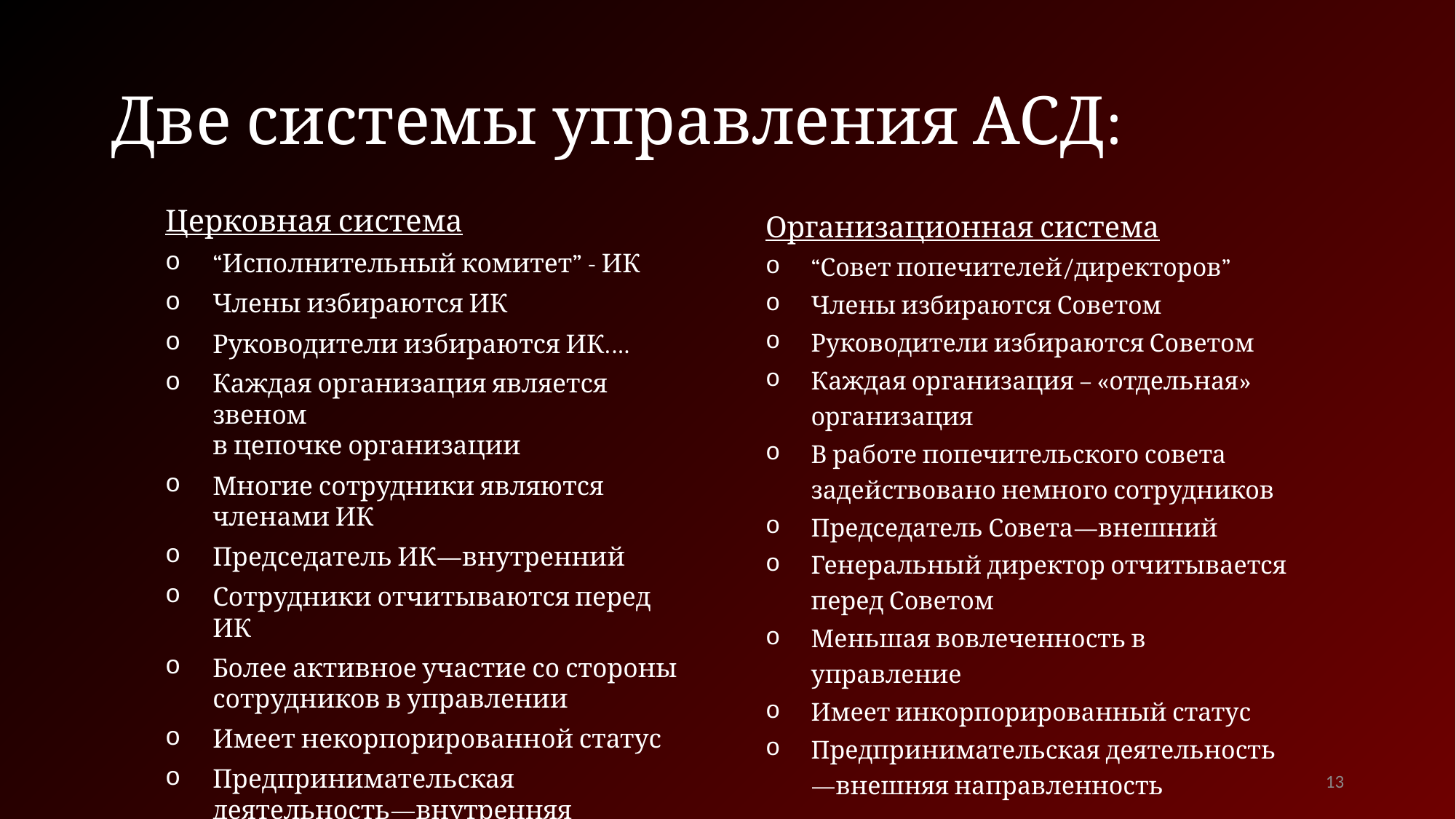

# Две системы управления АСД:
Церковная система
“Исполнительный комитет” - ИК
Члены избираются ИК
Руководители избираются ИК.…
Каждая организация является звеном
в цепочке организации
Многие сотрудники являются членами ИК
Председатель ИК—внутренний
Сотрудники отчитываются перед ИК
Более активное участие со стороны сотрудников в управлении
Имеет некорпорированной статус
Предпринимательская деятельность—внутренняя направленность
Организационная система
“Совет попечителей/директоров”
Члены избираются Советом
Руководители избираются Советом
Каждая организация – «отдельная» организация
В работе попечительского совета задействовано немного сотрудников
Председатель Совета—внешний
Генеральный директор отчитывается перед Советом
Меньшая вовлеченность в управление
Имеет инкорпорированный статус
Предпринимательская деятельность—внешняя направленность
13